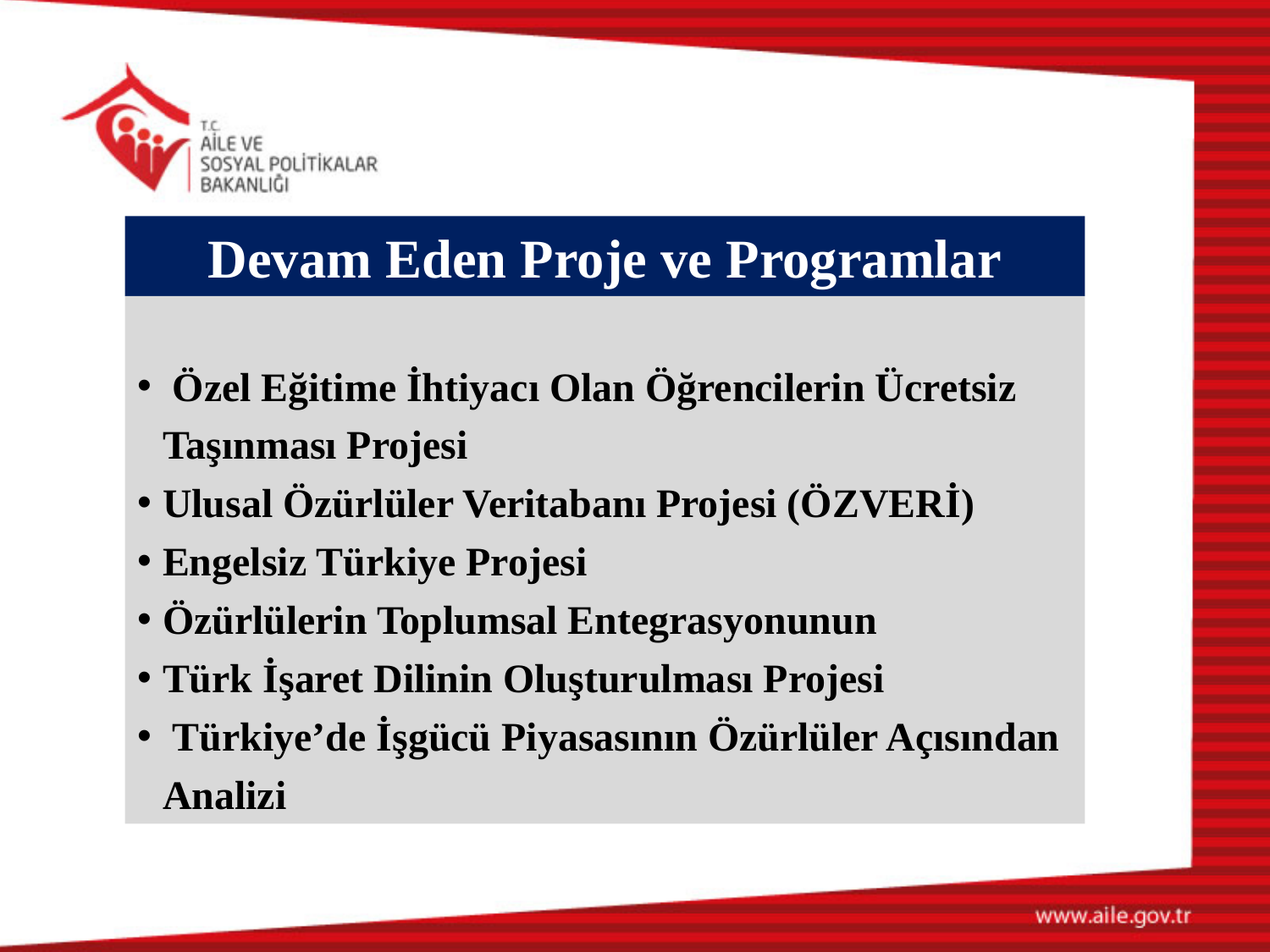

Devam Eden Proje ve Programlar

 Özel Eğitime İhtiyacı Olan Öğrencilerin Ücretsiz   Taşınması Projesi
Ulusal Özürlüler Veritabanı Projesi (ÖZVERİ)
Engelsiz Türkiye Projesi
Özürlülerin Toplumsal Entegrasyonunun
Türk İşaret Dilinin Oluşturulması Projesi
 Türkiye’de İşgücü Piyasasının Özürlüler Açısından Analizi